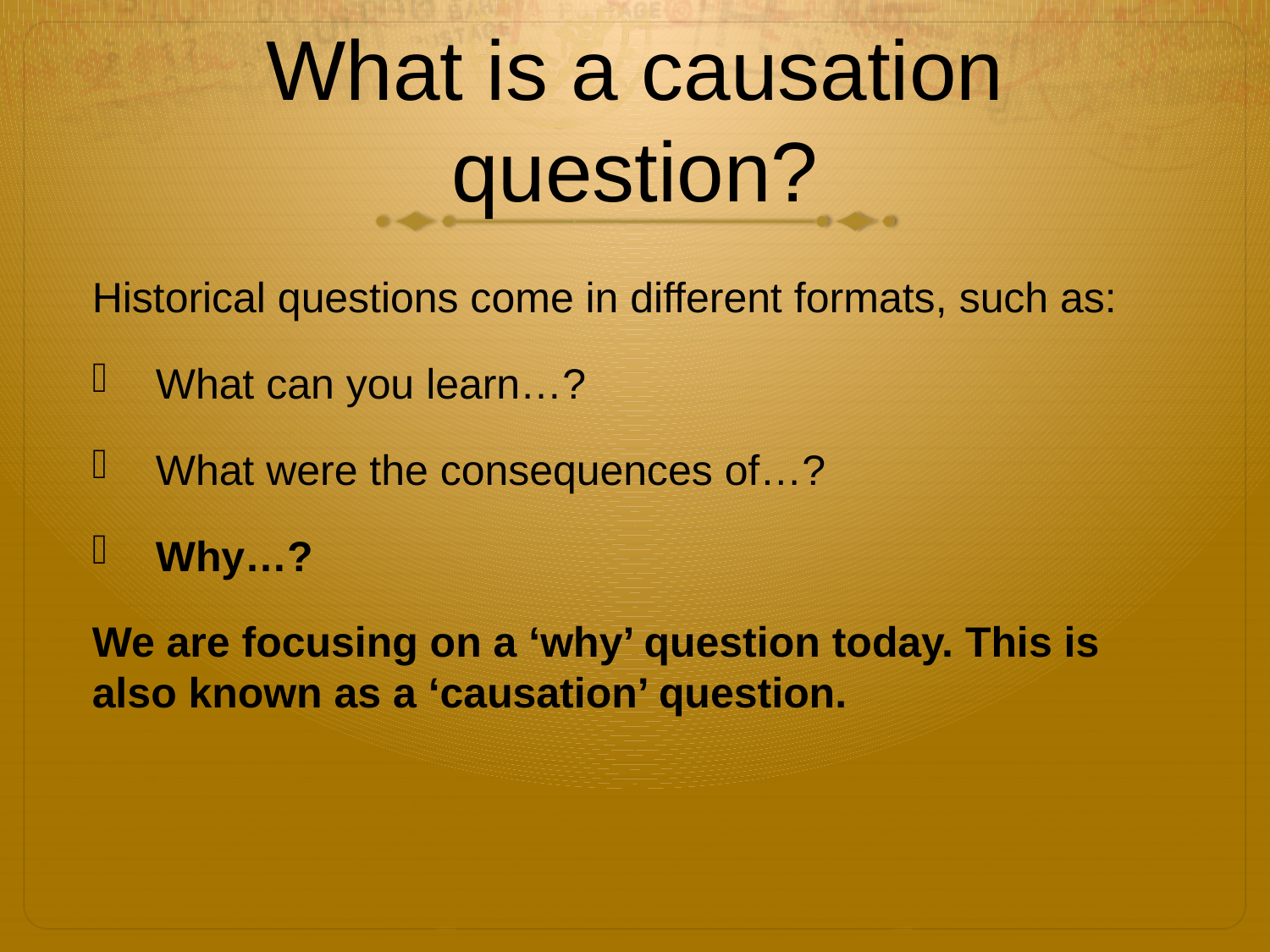

# What is a causation question?
Historical questions come in different formats, such as:
What can you learn…?
What were the consequences of…?
Why…?
We are focusing on a ‘why’ question today. This is also known as a ‘causation’ question.